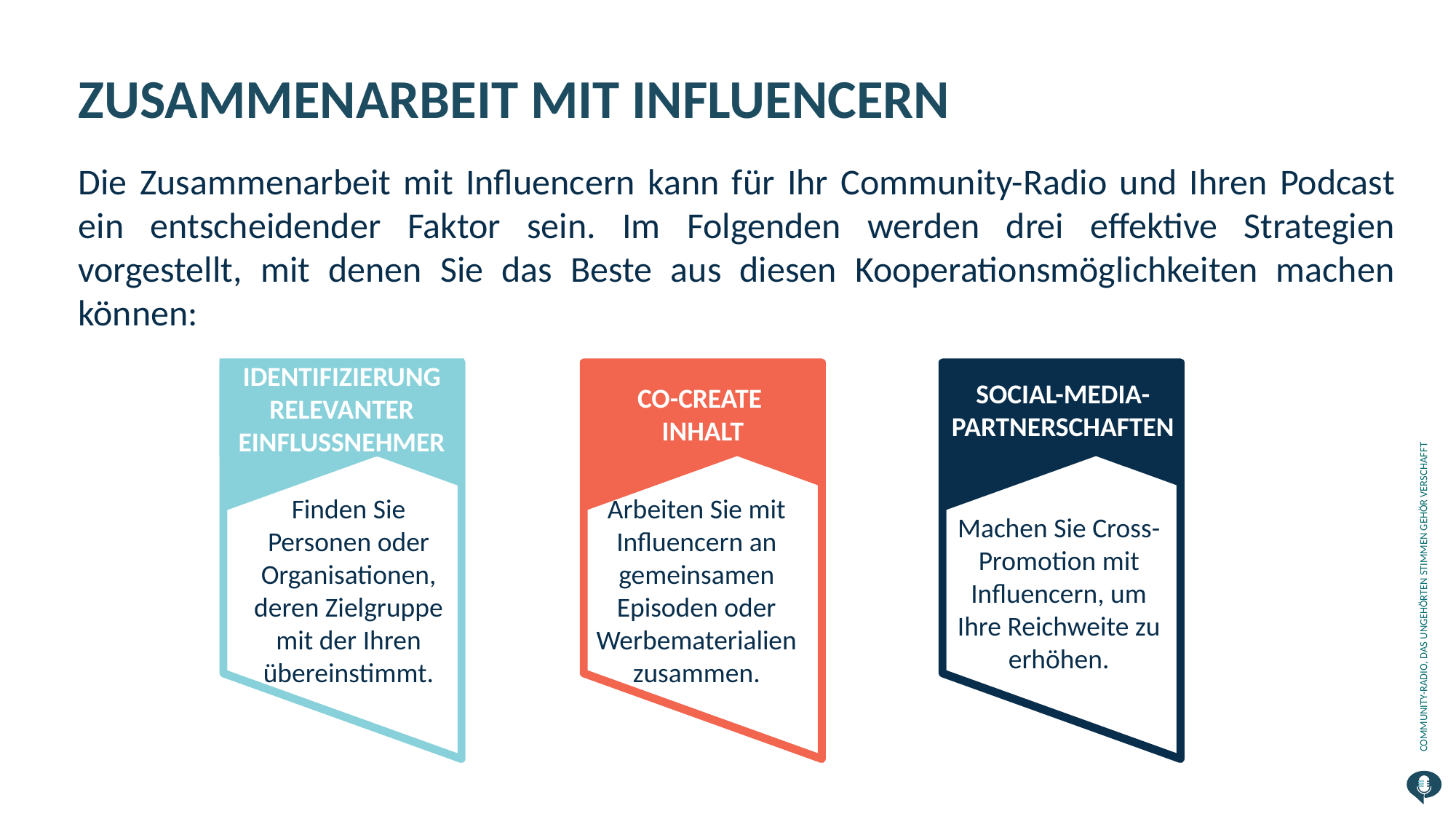

ZUSAMMENARBEIT MIT INFLUENCERN
Die Zusammenarbeit mit Influencern kann für Ihr Community-Radio und Ihren Podcast ein entscheidender Faktor sein. Im Folgenden werden drei effektive Strategien vorgestellt, mit denen Sie das Beste aus diesen Kooperationsmöglichkeiten machen können:
IDENTIFIZIERUNG RELEVANTER EINFLUSSNEHMER

Finden Sie Personen oder Organisationen, deren Zielgruppe mit der Ihren übereinstimmt.

SOCIAL-MEDIA-PARTNERSCHAFTEN
CO-CREATE
INHALT
Arbeiten Sie mit Influencern an gemeinsamen Episoden oder Werbematerialien zusammen.
Machen Sie Cross-Promotion mit Influencern, um Ihre Reichweite zu erhöhen.